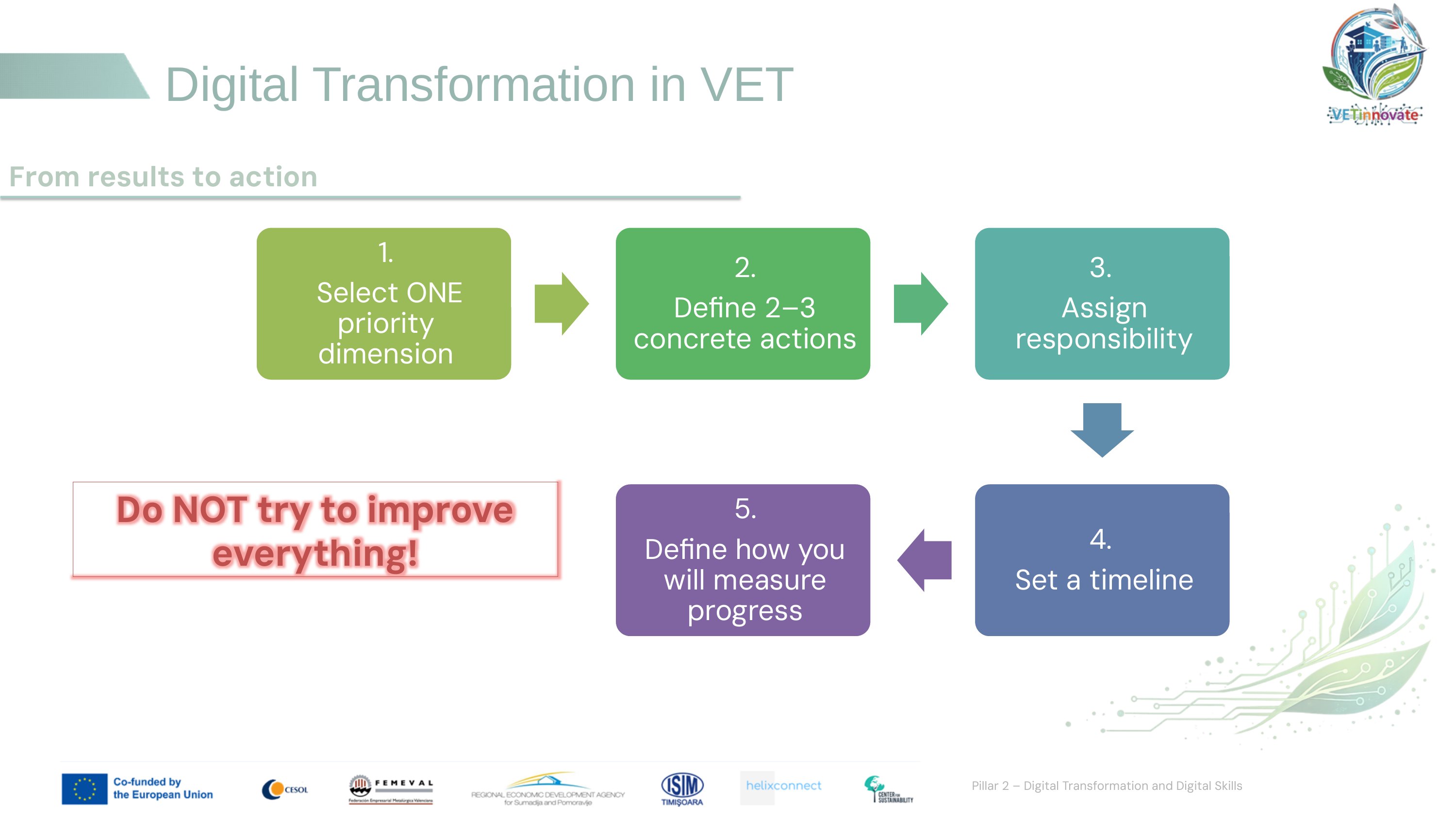

# Digital Transformation in VET
From results to action
1.
 Select ONE priority dimension

2.
Define 2–3 concrete actions

3.
Assign responsibility

4.
Set a timeline

5.
Define how you will measure progress
Do NOT try to improve everything!
Pillar 2 – Digital Transformation and Digital Skills​